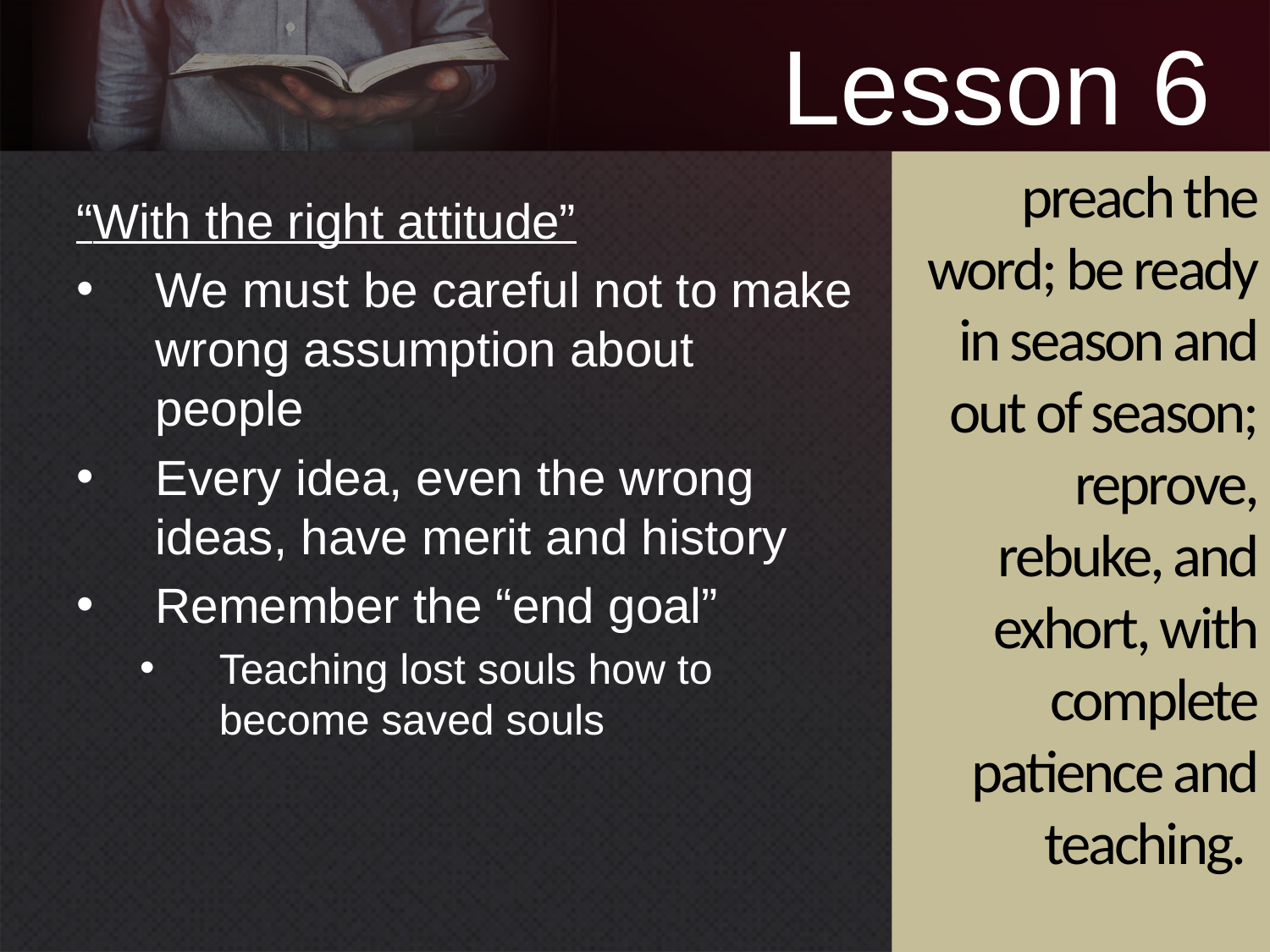

# Lesson 6
preach the word; be ready in season and out of season; reprove, rebuke, and exhort, with complete patience and teaching.
“With the right attitude”
We must be careful not to make wrong assumption about people
Every idea, even the wrong ideas, have merit and history
Remember the “end goal”
Teaching lost souls how to become saved souls